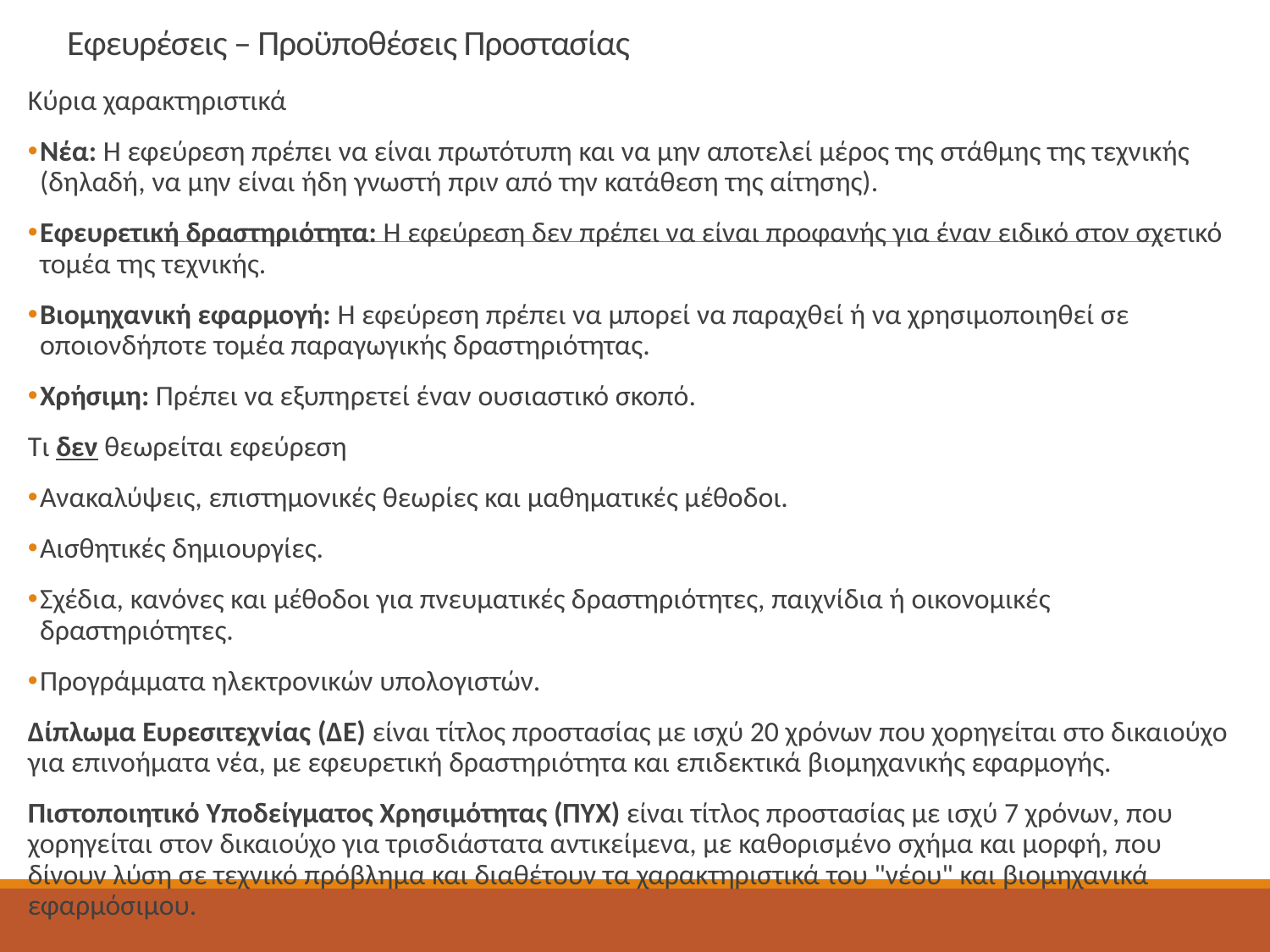

# Εφευρέσεις – Προϋποθέσεις Προστασίας
Κύρια χαρακτηριστικά
Νέα: Η εφεύρεση πρέπει να είναι πρωτότυπη και να μην αποτελεί μέρος της στάθμης της τεχνικής (δηλαδή, να μην είναι ήδη γνωστή πριν από την κατάθεση της αίτησης).
Εφευρετική δραστηριότητα: Η εφεύρεση δεν πρέπει να είναι προφανής για έναν ειδικό στον σχετικό τομέα της τεχνικής.
Βιομηχανική εφαρμογή: Η εφεύρεση πρέπει να μπορεί να παραχθεί ή να χρησιμοποιηθεί σε οποιονδήποτε τομέα παραγωγικής δραστηριότητας.
Χρήσιμη: Πρέπει να εξυπηρετεί έναν ουσιαστικό σκοπό.
Τι δεν θεωρείται εφεύρεση
Ανακαλύψεις, επιστημονικές θεωρίες και μαθηματικές μέθοδοι.
Αισθητικές δημιουργίες.
Σχέδια, κανόνες και μέθοδοι για πνευματικές δραστηριότητες, παιχνίδια ή οικονομικές δραστηριότητες.
Προγράμματα ηλεκτρονικών υπολογιστών.
Δίπλωμα Ευρεσιτεχνίας (ΔΕ) είναι τίτλος προστασίας με ισχύ 20 χρόνων που χορηγείται στο δικαιούχο για επινοήματα νέα, με εφευρετική δραστηριότητα και επιδεκτικά βιομηχανικής εφαρμογής.
Πιστοποιητικό Υποδείγματος Χρησιμότητας (ΠΥΧ) είναι τίτλος προστασίας με ισχύ 7 χρόνων, που χορηγείται στον δικαιούχο για τρισδιάστατα αντικείμενα, με καθορισμένο σχήμα και μορφή, που δίνουν λύση σε τεχνικό πρόβλημα και διαθέτουν τα χαρακτηριστικά του "νέου" και βιομηχανικά εφαρμόσιμου.